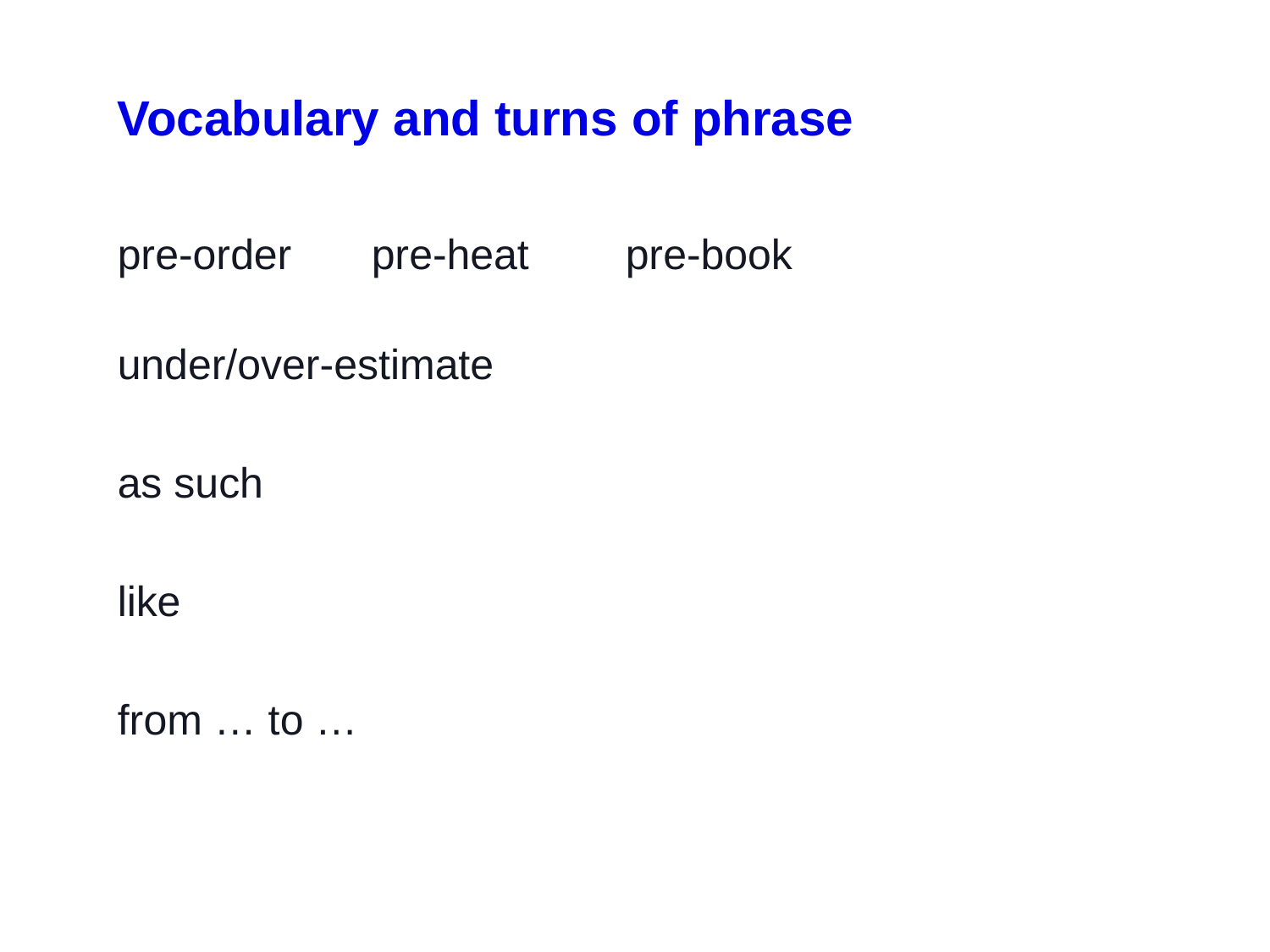

Vocabulary and turns of phrase

pre-order	pre-heat	pre-book
under/over-estimate

as such

like

from … to …